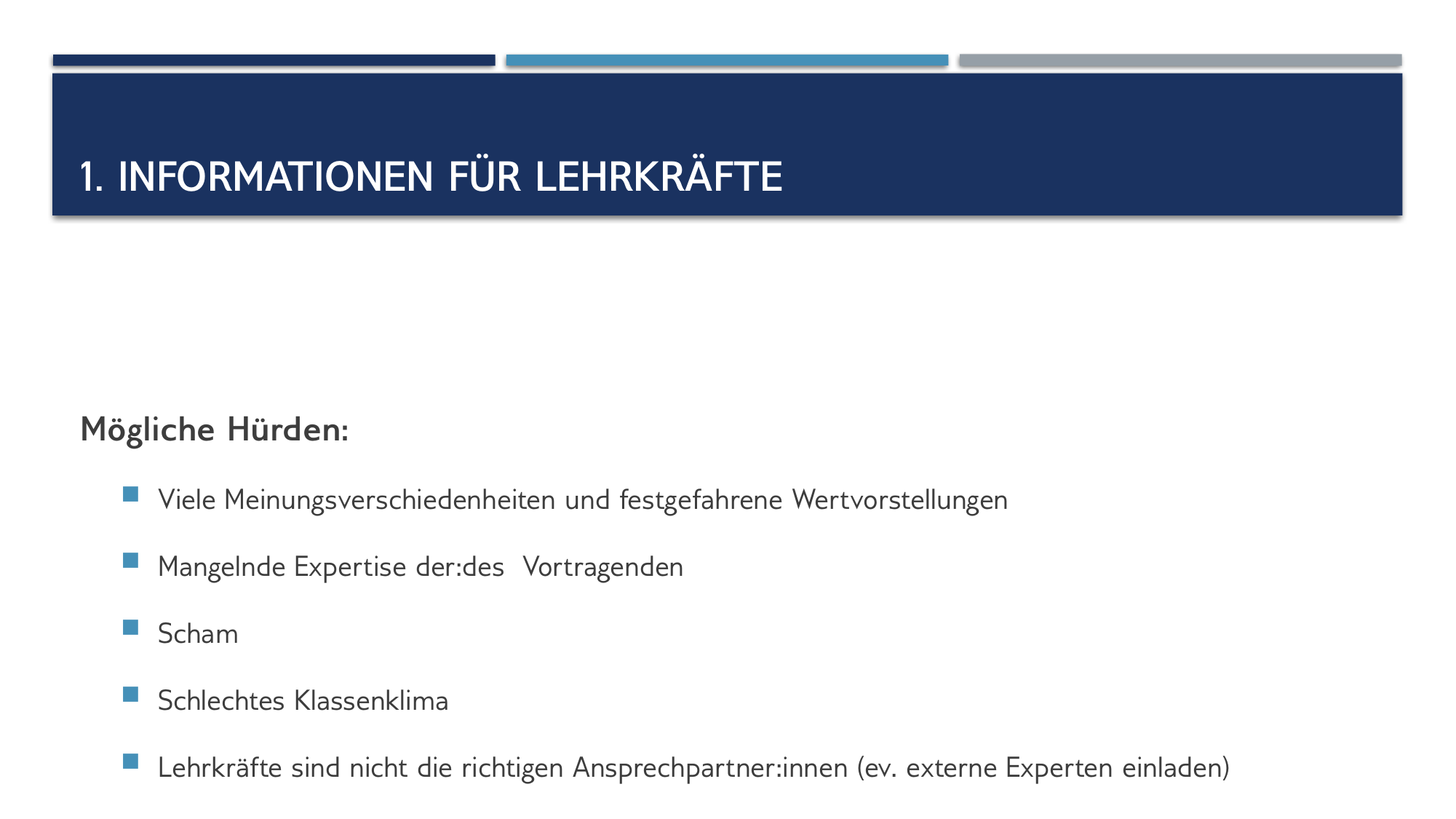

# 1. Informationen für Lehrkräfte
Mögliche Hürden:
Viele Meinungsverschiedenheiten und festgefahrene Wertvorstellungen
Mangelnde Expertise der:des  Vortragenden
Scham
Schlechtes Klassenklima
Lehrkräfte sind nicht die richtigen Ansprechpartner:innen (ev. externe Experten einladen)